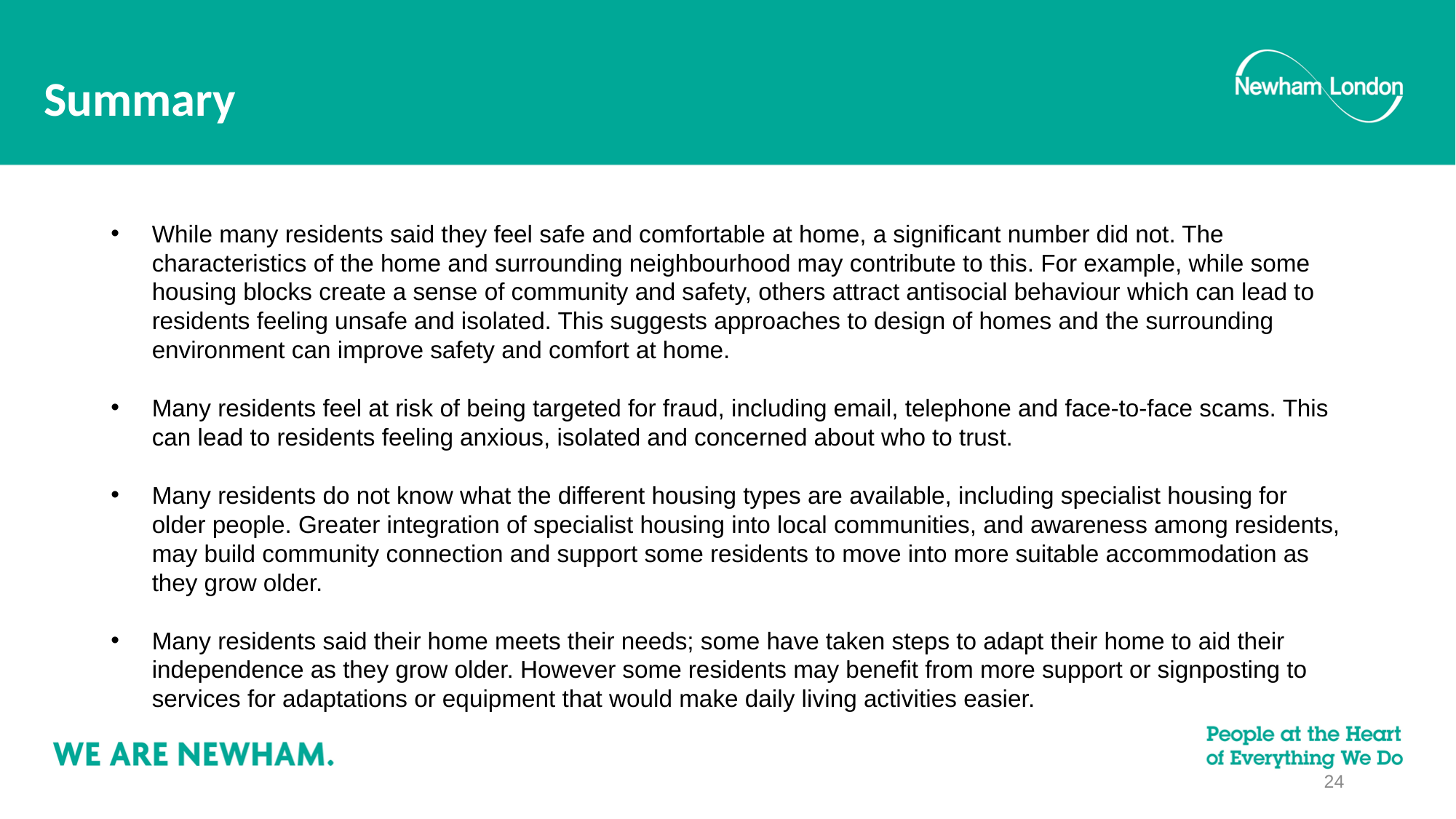

# Summary
While many residents said they feel safe and comfortable at home, a significant number did not. The characteristics of the home and surrounding neighbourhood may contribute to this. For example, while some housing blocks create a sense of community and safety, others attract antisocial behaviour which can lead to residents feeling unsafe and isolated. This suggests approaches to design of homes and the surrounding environment can improve safety and comfort at home.

Many residents feel at risk of being targeted for fraud, including email, telephone and face-to-face scams. This can lead to residents feeling anxious, isolated and concerned about who to trust.

Many residents do not know what the different housing types are available, including specialist housing for older people. Greater integration of specialist housing into local communities, and awareness among residents, may build community connection and support some residents to move into more suitable accommodation as they grow older.

Many residents said their home meets their needs; some have taken steps to adapt their home to aid their independence as they grow older. However some residents may benefit from more support or signposting to services for adaptations or equipment that would make daily living activities easier.
24